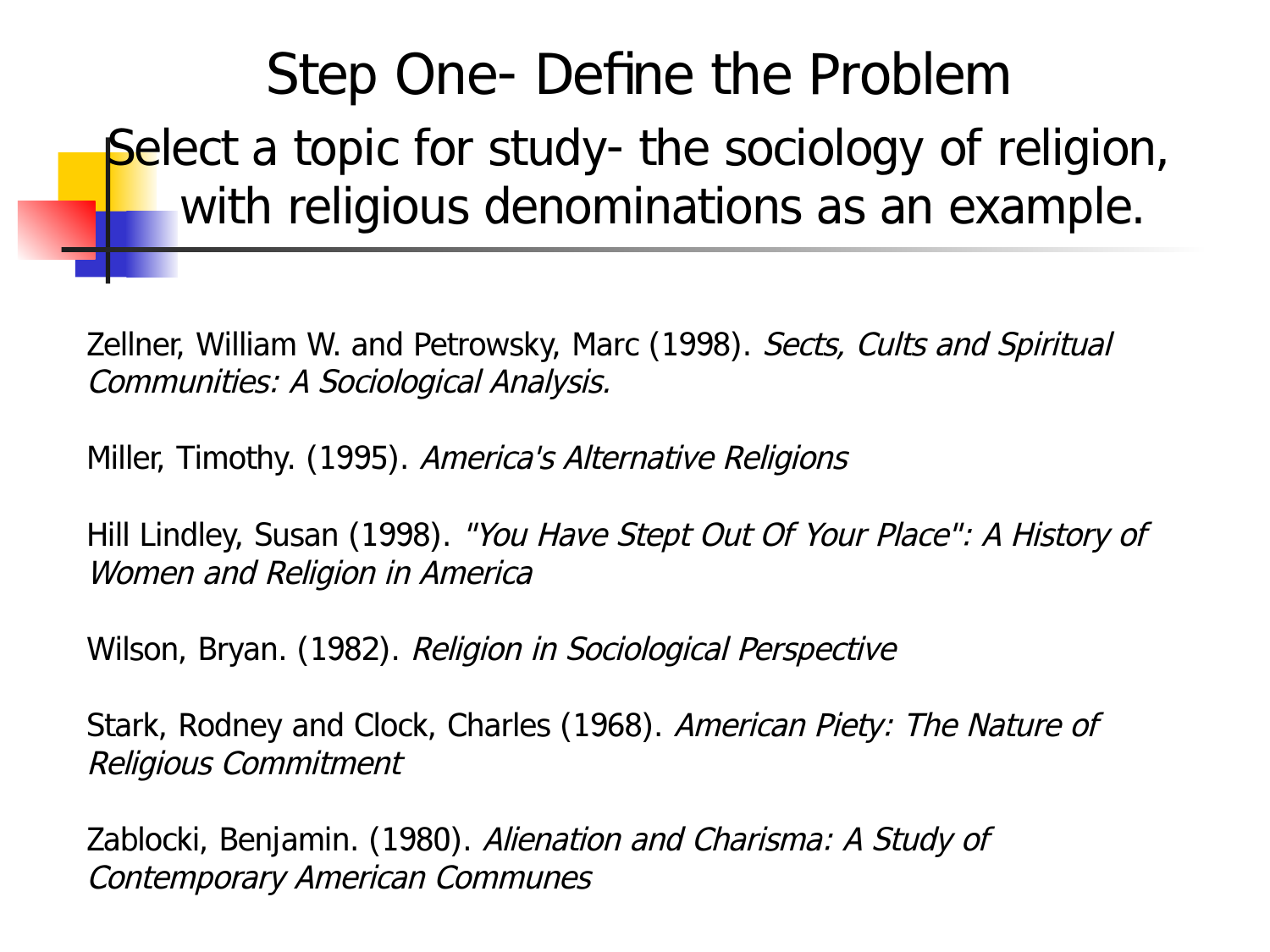

Step One- Define the Problem
Select a topic for study- the sociology of religion, with religious denominations as an example.
Zellner, William W. and Petrowsky, Marc (1998). Sects, Cults and Spiritual Communities: A Sociological Analysis.

Miller, Timothy. (1995). America's Alternative Religions

Hill Lindley, Susan (1998). "You Have Stept Out Of Your Place": A History of Women and Religion in America

Wilson, Bryan. (1982). Religion in Sociological Perspective

Stark, Rodney and Clock, Charles (1968). American Piety: The Nature of Religious Commitment

Zablocki, Benjamin. (1980). Alienation and Charisma: A Study of Contemporary American Communes